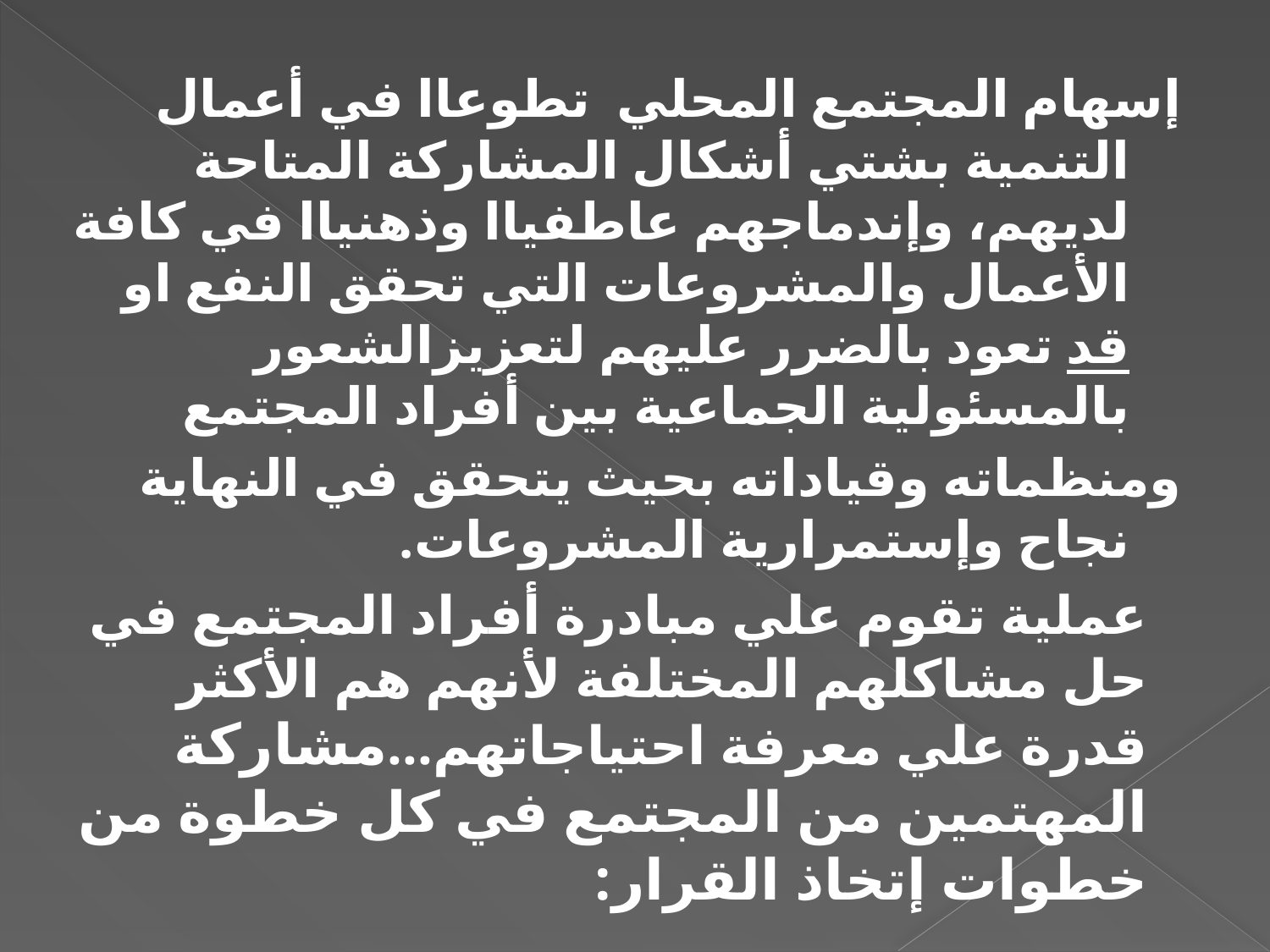

إسهام المجتمع المحلي  تطوعاا في أعمال التنمية بشتي أشكال المشاركة المتاحة لديهم، وإندماجهم عاطفياا وذهنياا في كافة الأعمال والمشروعات التي تحقق النفع او قد تعود بالضرر عليهم لتعزيزالشعور بالمسئولية الجماعية بين أفراد المجتمع
ومنظماته وقياداته بحيث يتحقق في النهاية نجاح وإستمرارية المشروعات.
عملية تقوم علي مبادرة أفراد المجتمع في حل مشاكلهم المختلفة لأنهم هم الأكثر
قدرة علي معرفة احتياجاتهم...مشاركة المهتمين من المجتمع في كل خطوة من خطوات إتخاذ القرار: